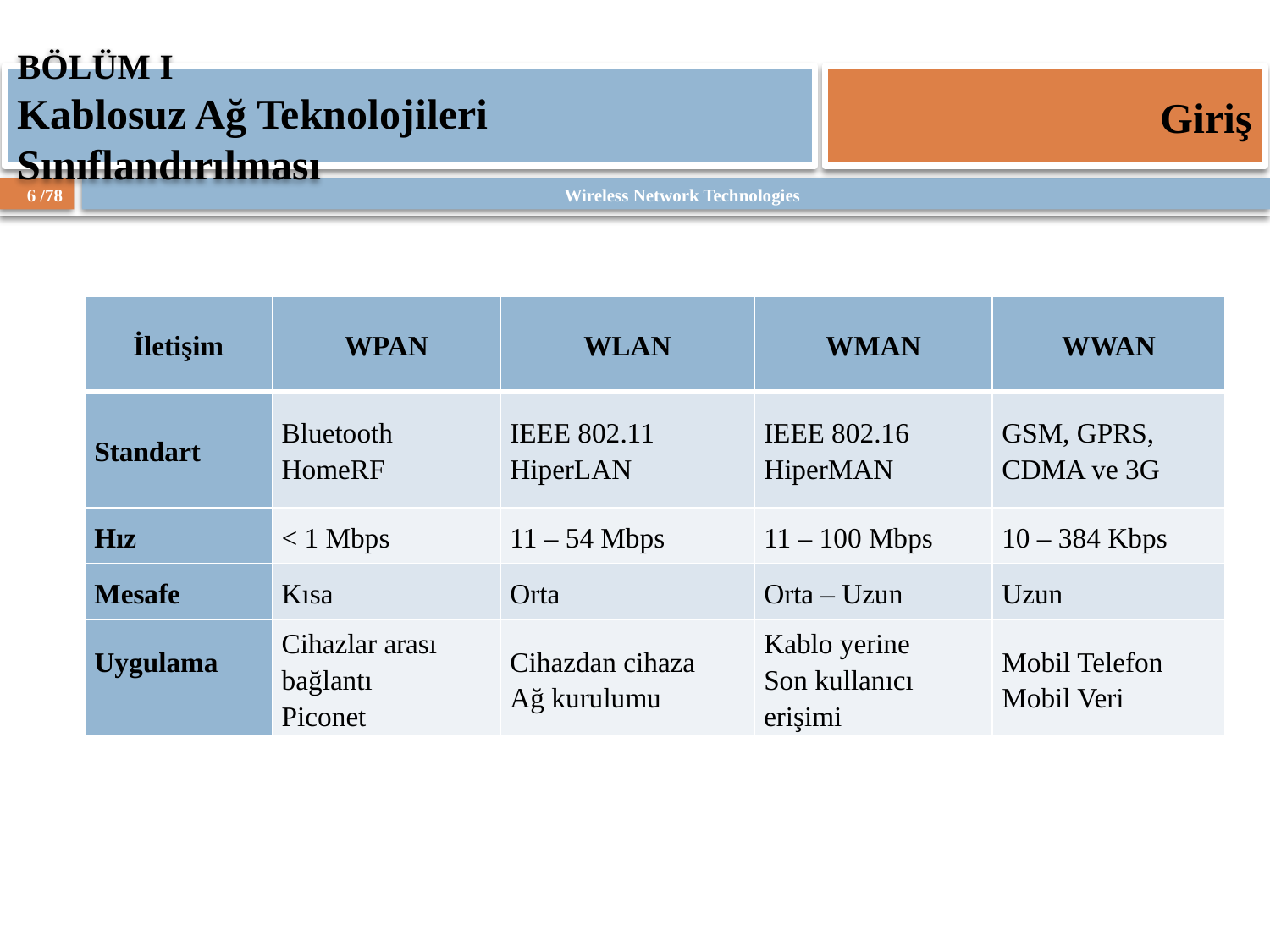

BÖLÜM I
Kablosuz Ağ Teknolojileri Sınıflandırılması
Giriş

| İletişim | WPAN | WLAN | WMAN | WWAN |
| --- | --- | --- | --- | --- |
| Standart | Bluetooth HomeRF | IEEE 802.11 HiperLAN | IEEE 802.16 HiperMAN | GSM, GPRS, CDMA ve 3G |
| Hız | < 1 Mbps | 11 – 54 Mbps | 11 – 100 Mbps | 10 – 384 Kbps |
| Mesafe | Kısa | Orta | Orta – Uzun | Uzun |
| Uygulama | Cihazlar arası bağlantı Piconet | Cihazdan cihaza Ağ kurulumu | Kablo yerine Son kullanıcı erişimi | Mobil Telefon Mobil Veri |